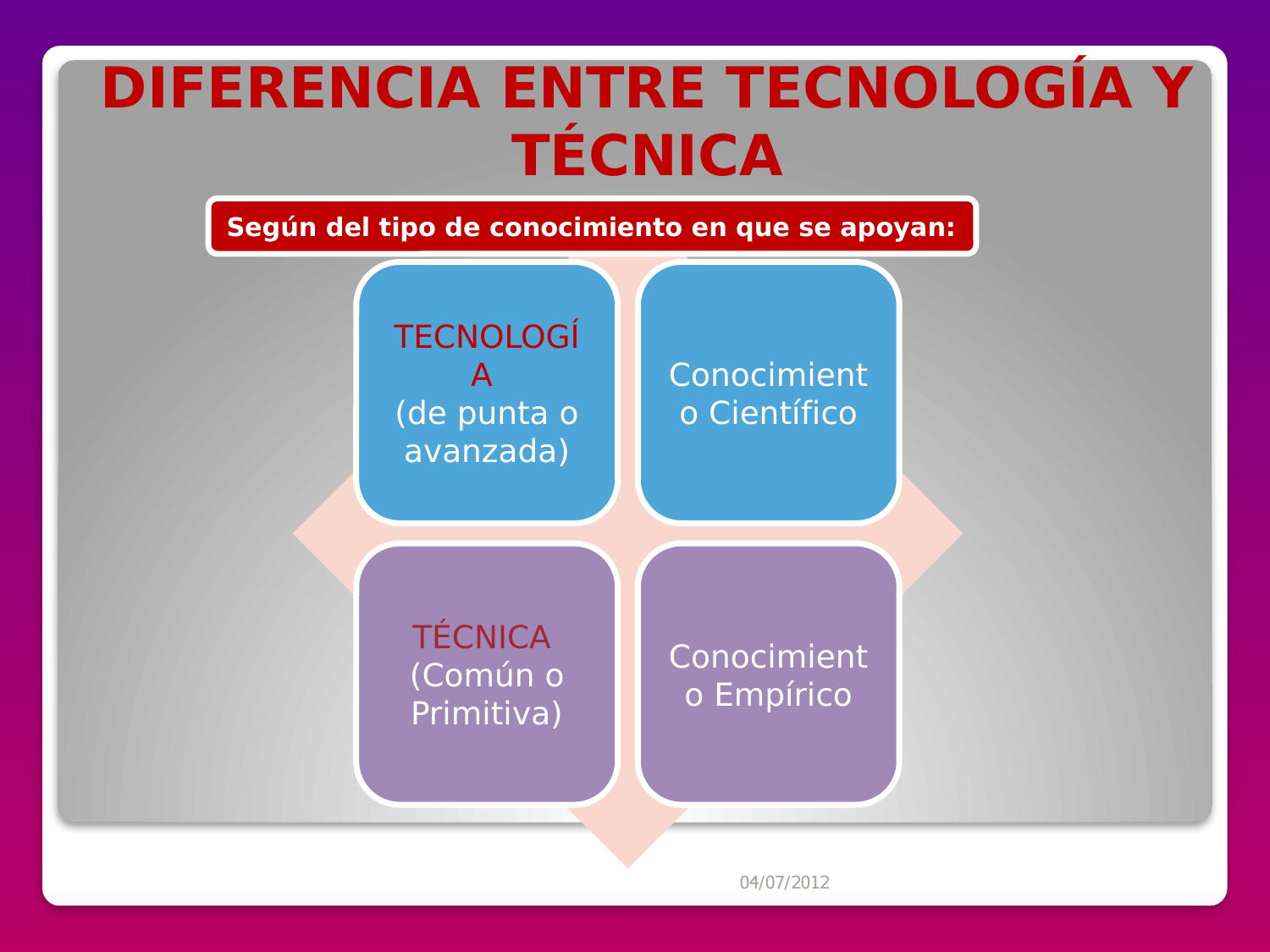

# DIFERENCIA ENTRE TECNOLOGÍA Y TÉCNICA
TECNOLOGÍA
(de punta o avanzada)
TÉCNICA
(Común o Primitiva)
Conocimiento Empírico
Conocimiento Científico
Según del tipo de conocimiento en que se apoyan:
04/07/2012